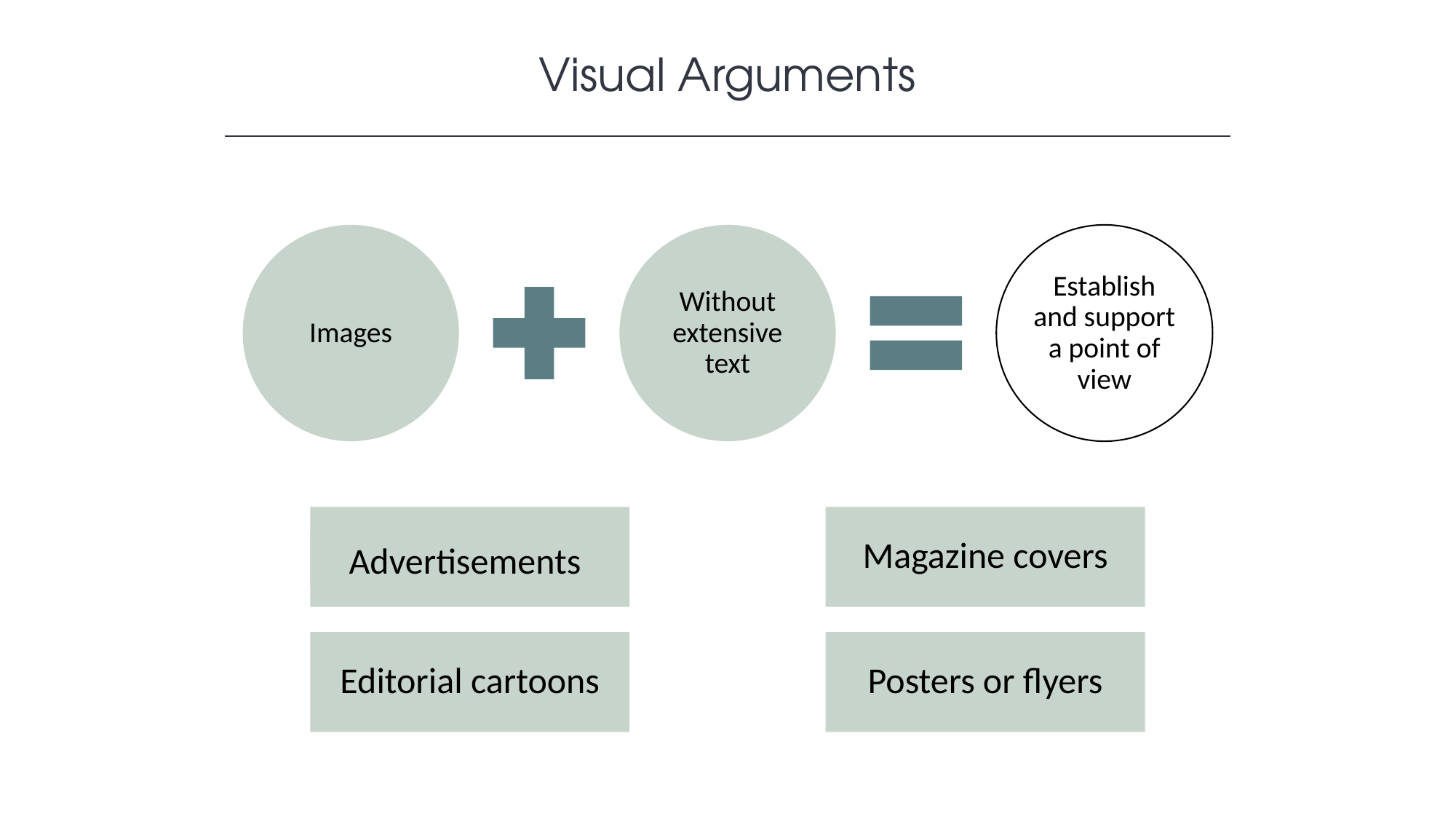

Visual Arguments
HAWKES LEARNING
Images

Without extensive text

Establish and support a point of view

Advertisements

Magazine covers

Editorial cartoons

Posters or flyers